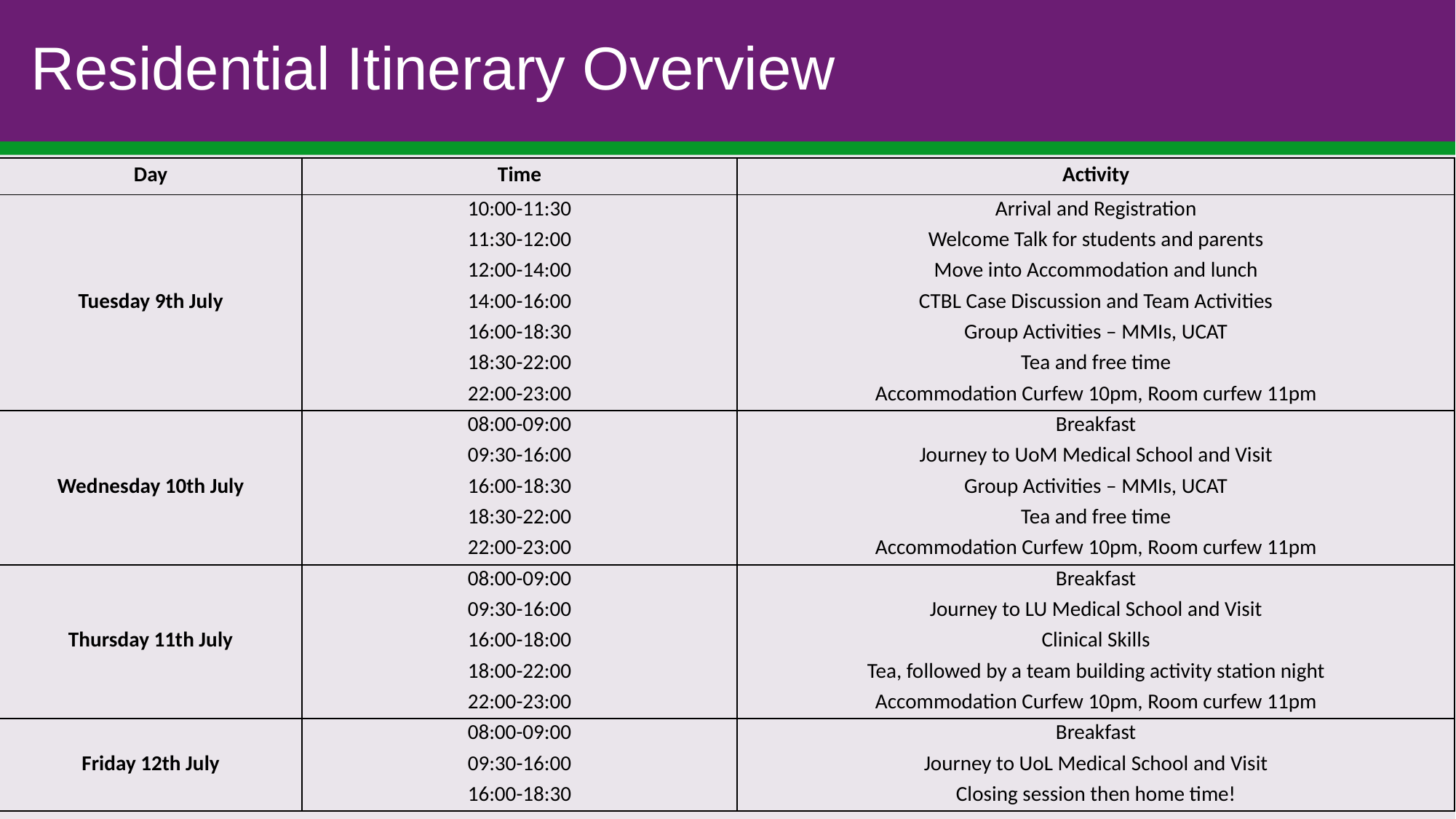

# Residential Itinerary Overview
| Day | Time | Activity |
| --- | --- | --- |
| Tuesday 9th July | 10:00-11:30 | Arrival and Registration |
|  | 11:30-12:00 | Welcome Talk for students and parents |
|  | 12:00-14:00 | Move into Accommodation and lunch |
|  | 14:00-16:00 | CTBL Case Discussion and Team Activities |
|  | 16:00-18:30 | Group Activities – MMIs, UCAT |
|  | 18:30-22:00 | Tea and free time |
|  | 22:00-23:00 | Accommodation Curfew 10pm, Room curfew 11pm |
| Wednesday 10th July | 08:00-09:00 | Breakfast |
|  | 09:30-16:00 | Journey to UoM Medical School and Visit |
|  | 16:00-18:30 | Group Activities – MMIs, UCAT |
|  | 18:30-22:00 | Tea and free time |
|  | 22:00-23:00 | Accommodation Curfew 10pm, Room curfew 11pm |
| Thursday 11th July | 08:00-09:00 | Breakfast |
|  | 09:30-16:00 | Journey to LU Medical School and Visit |
|  | 16:00-18:00 | Clinical Skills |
|  | 18:00-22:00 | Tea, followed by a team building activity station night |
|  | 22:00-23:00 | Accommodation Curfew 10pm, Room curfew 11pm |
| Friday 12th July | 08:00-09:00 | Breakfast |
|  | 09:30-16:00 | Journey to UoL Medical School and Visit |
|  | 16:00-18:30 | Closing session then home time! |